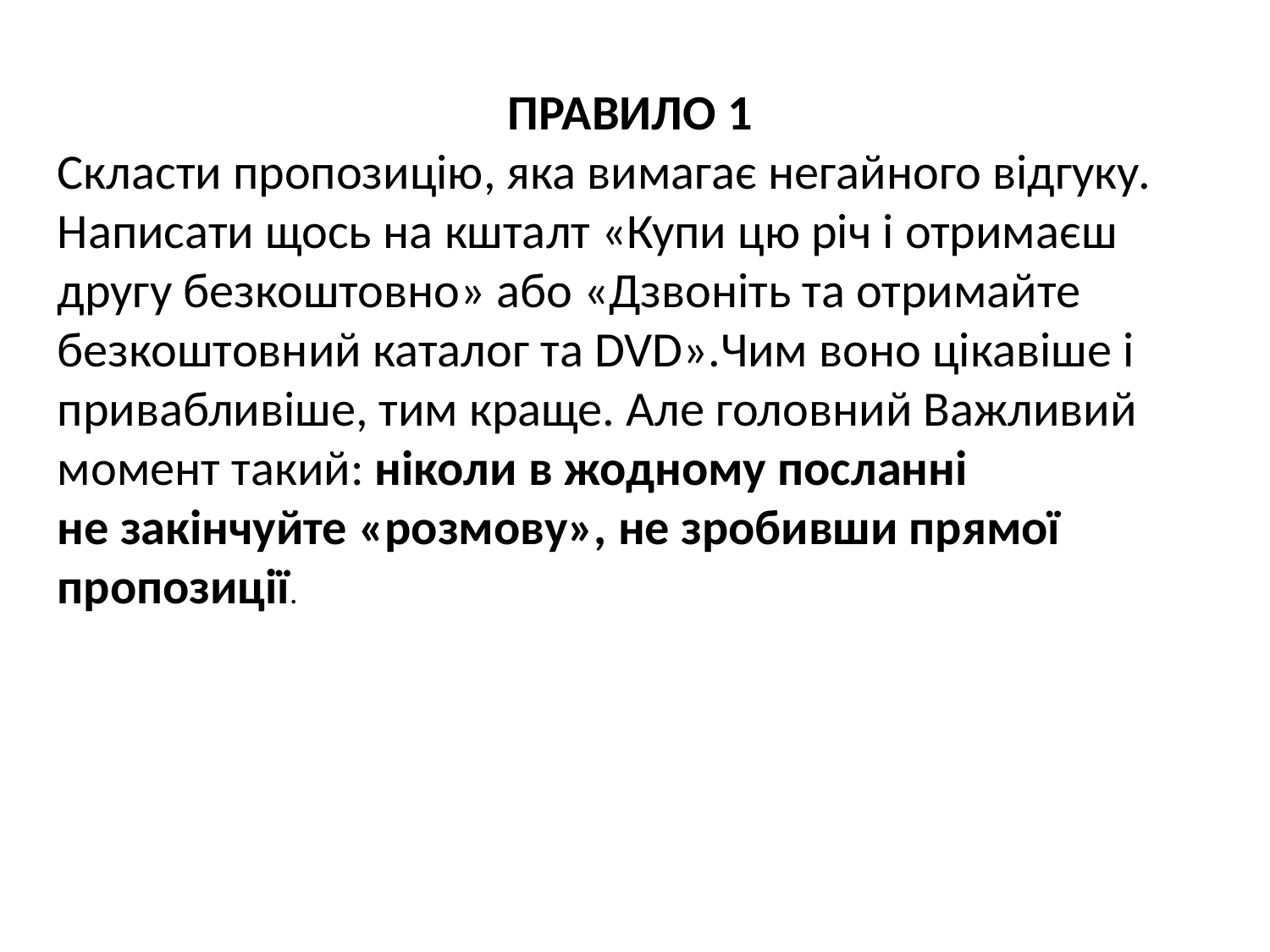

ПРАВИЛО 1
Скласти пропозицію, яка вимагає негайного відгуку. Написати щось на кшталт «Купи цю річ і отримаєш другу безкоштовно» або «Дзвоніть та отримайте безкоштовний каталог та DVD».Чим воно цікавіше і привабливіше, тим краще. Але головний Важливий момент такий: ніколи в жодному посланні
не закінчуйте «розмову», не зробивши прямої пропозиції.